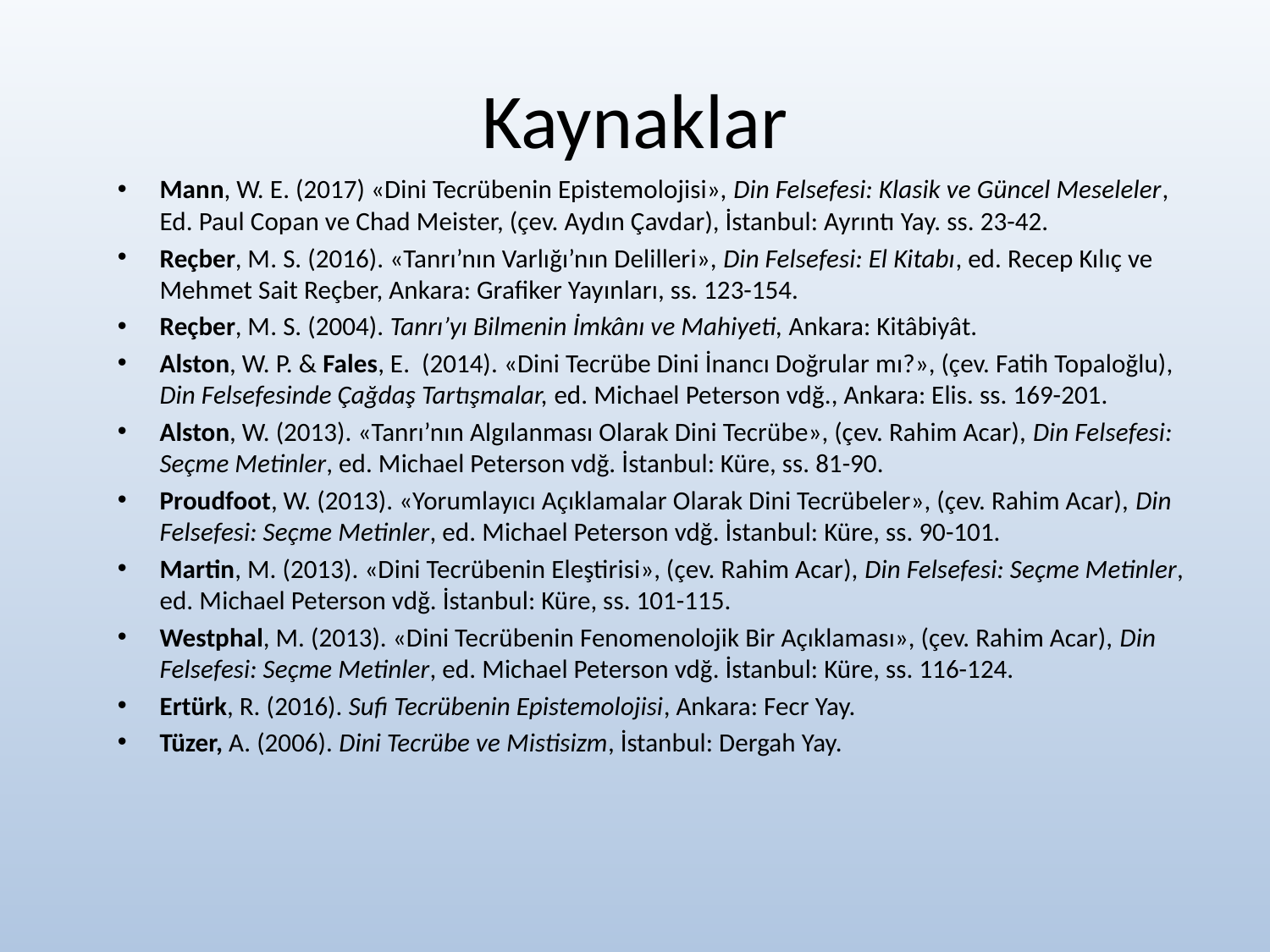

# Kaynaklar
Mann, W. E. (2017) «Dini Tecrübenin Epistemolojisi», Din Felsefesi: Klasik ve Güncel Meseleler, Ed. Paul Copan ve Chad Meister, (çev. Aydın Çavdar), İstanbul: Ayrıntı Yay. ss. 23-42.
Reçber, M. S. (2016). «Tanrı’nın Varlığı’nın Delilleri», Din Felsefesi: El Kitabı, ed. Recep Kılıç ve Mehmet Sait Reçber, Ankara: Grafiker Yayınları, ss. 123-154.
Reçber, M. S. (2004). Tanrı’yı Bilmenin İmkânı ve Mahiyeti, Ankara: Kitâbiyât.
Alston, W. P. & Fales, E.  (2014). «Dini Tecrübe Dini İnancı Doğrular mı?», (çev. Fatih Topaloğlu), Din Felsefesinde Çağdaş Tartışmalar, ed. Michael Peterson vdğ., Ankara: Elis. ss. 169-201.
Alston, W. (2013). «Tanrı’nın Algılanması Olarak Dini Tecrübe», (çev. Rahim Acar), Din Felsefesi: Seçme Metinler, ed. Michael Peterson vdğ. İstanbul: Küre, ss. 81-90.
Proudfoot, W. (2013). «Yorumlayıcı Açıklamalar Olarak Dini Tecrübeler», (çev. Rahim Acar), Din Felsefesi: Seçme Metinler, ed. Michael Peterson vdğ. İstanbul: Küre, ss. 90-101.
Martin, M. (2013). «Dini Tecrübenin Eleştirisi», (çev. Rahim Acar), Din Felsefesi: Seçme Metinler, ed. Michael Peterson vdğ. İstanbul: Küre, ss. 101-115.
Westphal, M. (2013). «Dini Tecrübenin Fenomenolojik Bir Açıklaması», (çev. Rahim Acar), Din Felsefesi: Seçme Metinler, ed. Michael Peterson vdğ. İstanbul: Küre, ss. 116-124.
Ertürk, R. (2016). Sufi Tecrübenin Epistemolojisi, Ankara: Fecr Yay.
Tüzer, A. (2006). Dini Tecrübe ve Mistisizm, İstanbul: Dergah Yay.